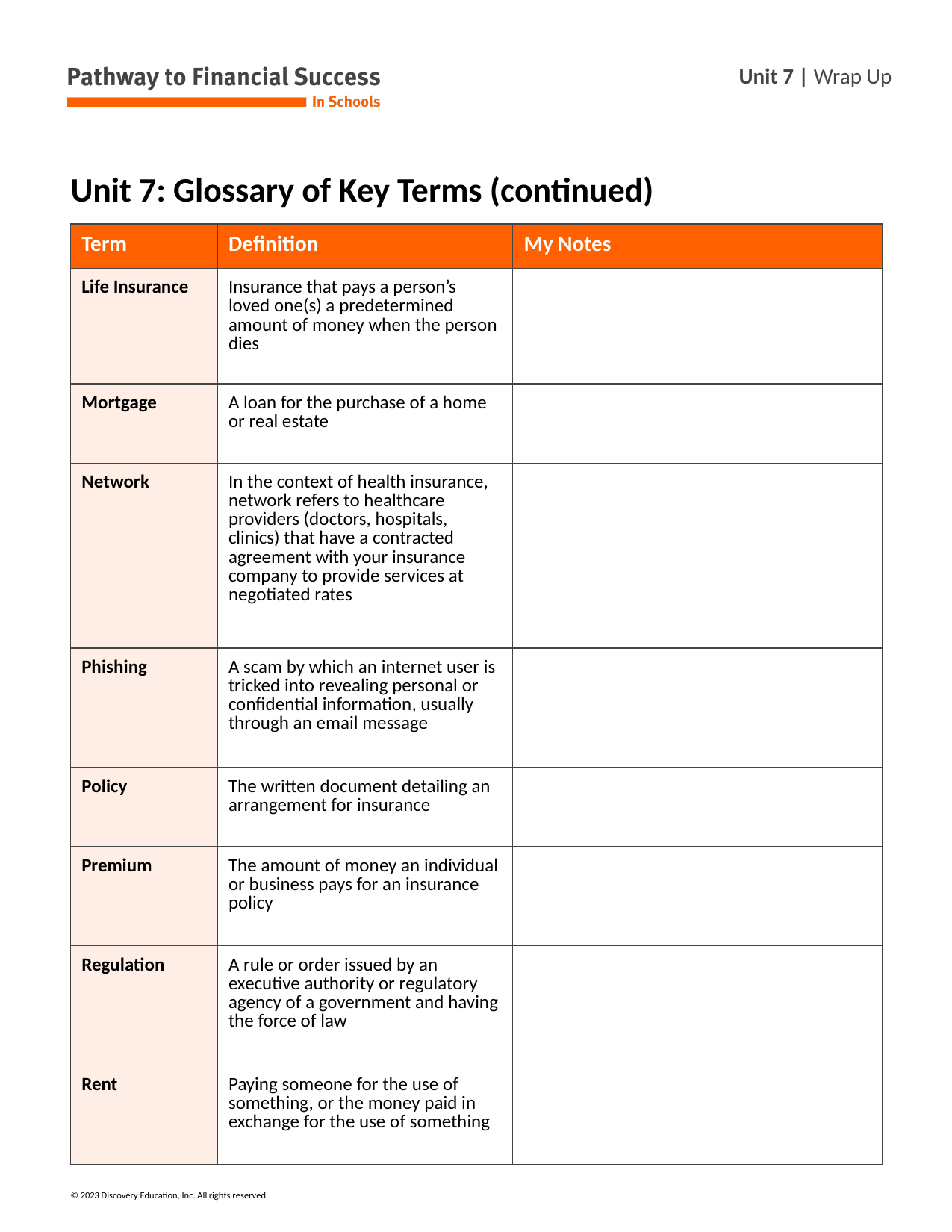

# Unit 7: Glossary of Key Terms (continued)

| Term | Definition | My Notes |
| --- | --- | --- |
| Life Insurance | Insurance that pays a person’s loved one(s) a predetermined amount of money when the person dies |  |
| Mortgage | A loan for the purchase of a home or real estate |  |
| Network | In the context of health insurance, network refers to healthcare providers (doctors, hospitals, clinics) that have a contracted agreement with your insurance company to provide services at negotiated rates |  |
| Phishing | A scam by which an internet user is tricked into revealing personal or confidential information, usually through an email message |  |
| Policy | The written document detailing an arrangement for insurance |  |
| Premium | The amount of money an individual or business pays for an insurance policy |  |
| Regulation | A rule or order issued by an executive authority or regulatory agency of a government and having the force of law |  |
| Rent | Paying someone for the use of something, or the money paid in exchange for the use of something |  |